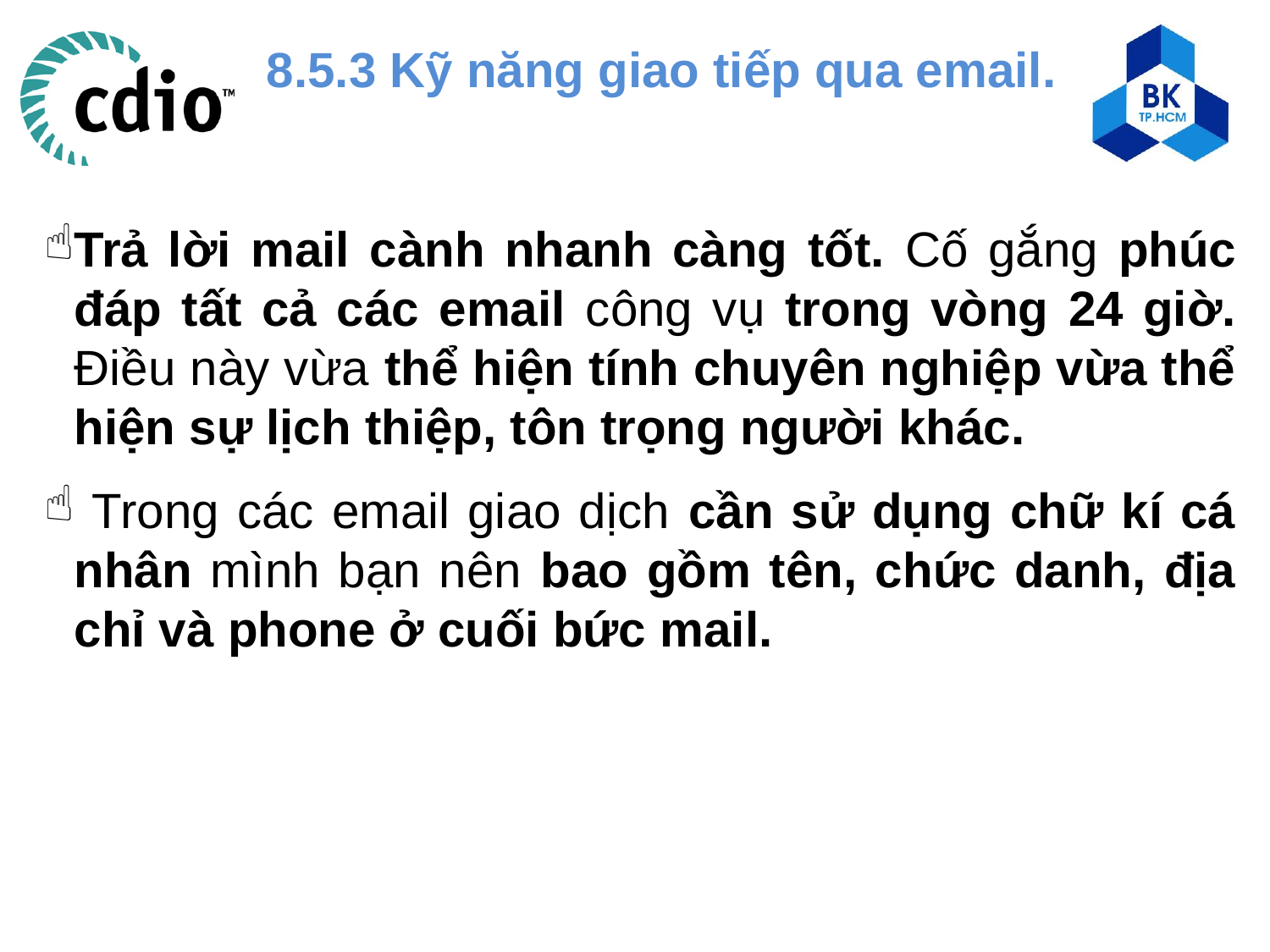

8.5.3 Kỹ năng giao tiếp qua email.
Trả lời mail cành nhanh càng tốt. Cố gắng phúc đáp tất cả các email công vụ trong vòng 24 giờ. Điều này vừa thể hiện tính chuyên nghiệp vừa thể hiện sự lịch thiệp, tôn trọng người khác.
 Trong các email giao dịch cần sử dụng chữ kí cá nhân mình bạn nên bao gồm tên, chức danh, địa chỉ và phone ở cuối bức mail.